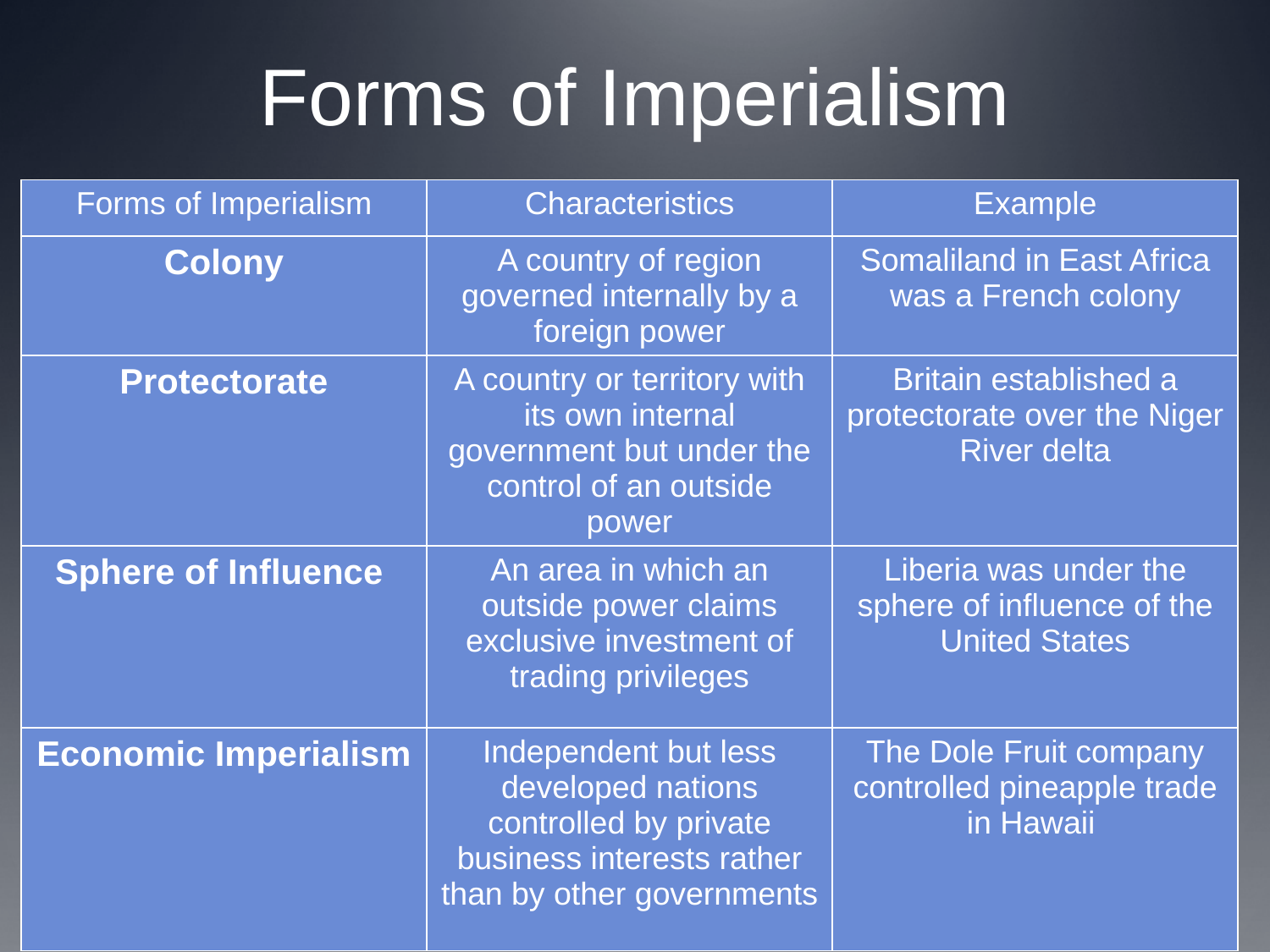

# Forms of Imperialism
| Forms of Imperialism | Characteristics | Example |
| --- | --- | --- |
| Colony | A country of region governed internally by a foreign power | Somaliland in East Africa was a French colony |
| Protectorate | A country or territory with its own internal government but under the control of an outside power | Britain established a protectorate over the Niger River delta |
| Sphere of Influence | An area in which an outside power claims exclusive investment of trading privileges | Liberia was under the sphere of influence of the United States |
| Economic Imperialism | Independent but less developed nations controlled by private business interests rather than by other governments | The Dole Fruit company controlled pineapple trade in Hawaii |